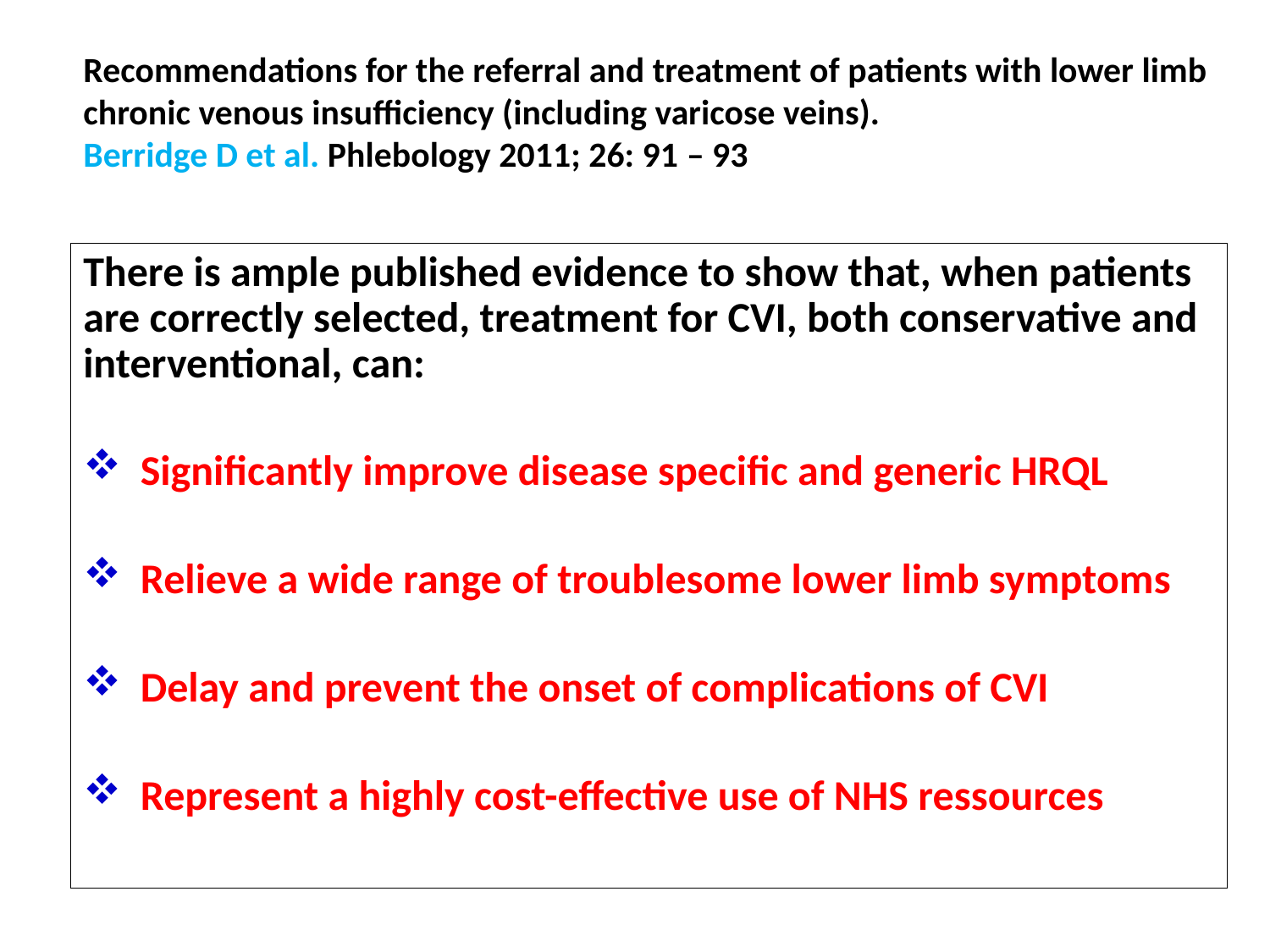

# Recommendations for the referral and treatment of patients with lower limb chronic venous insufficiency (including varicose veins). Berridge D et al. Phlebology 2011; 26: 91 – 93
There is ample published evidence to show that, when patients are correctly selected, treatment for CVI, both conservative and interventional, can:

 Significantly improve disease specific and generic HRQL

 Relieve a wide range of troublesome lower limb symptoms

 Delay and prevent the onset of complications of CVI

 Represent a highly cost-effective use of NHS ressources